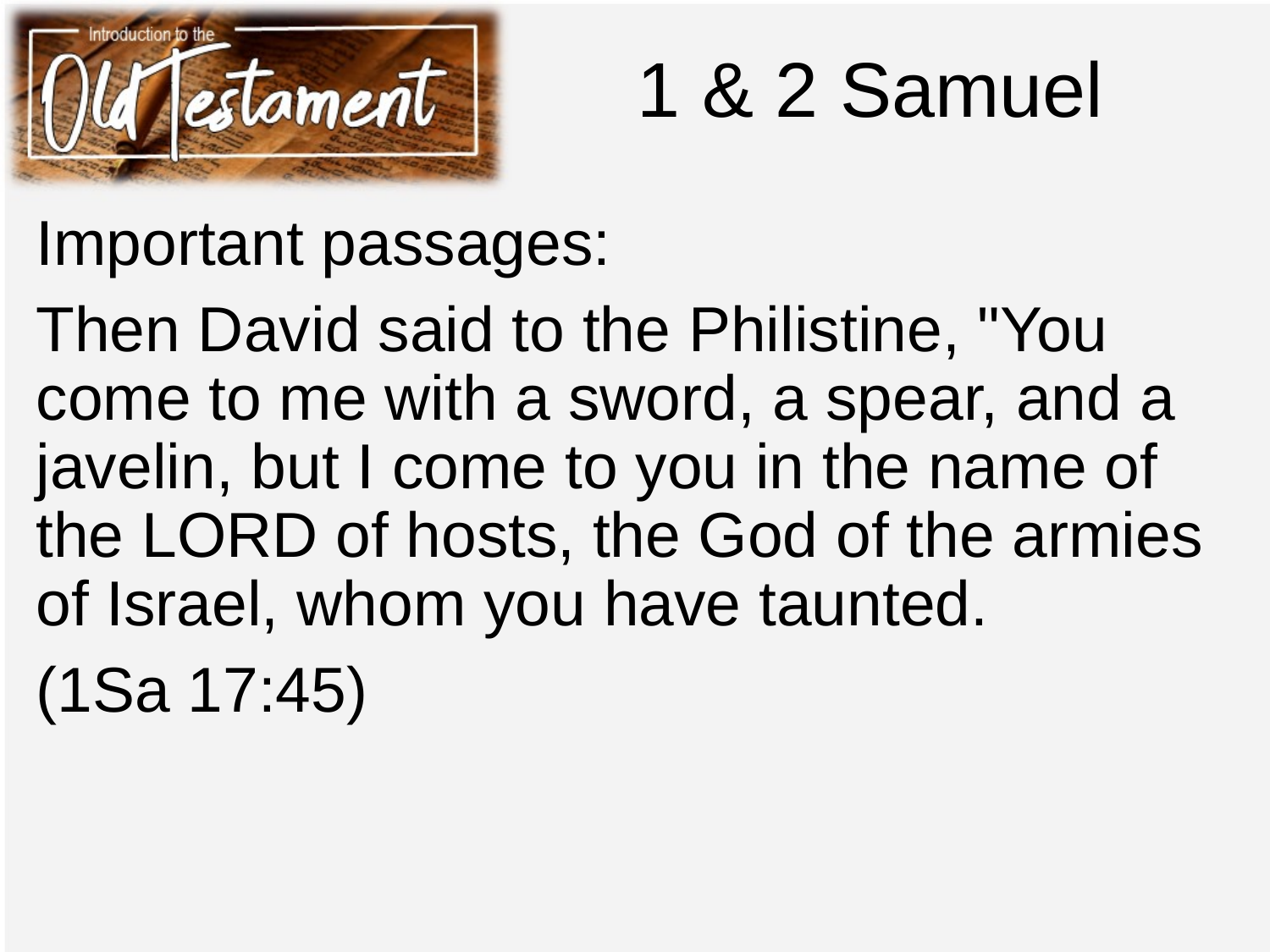

# 1 & 2 Samuel
Important passages:
Then David said to the Philistine, "You come to me with a sword, a spear, and a javelin, but I come to you in the name of the LORD of hosts, the God of the armies of Israel, whom you have taunted.
(1Sa 17:45)